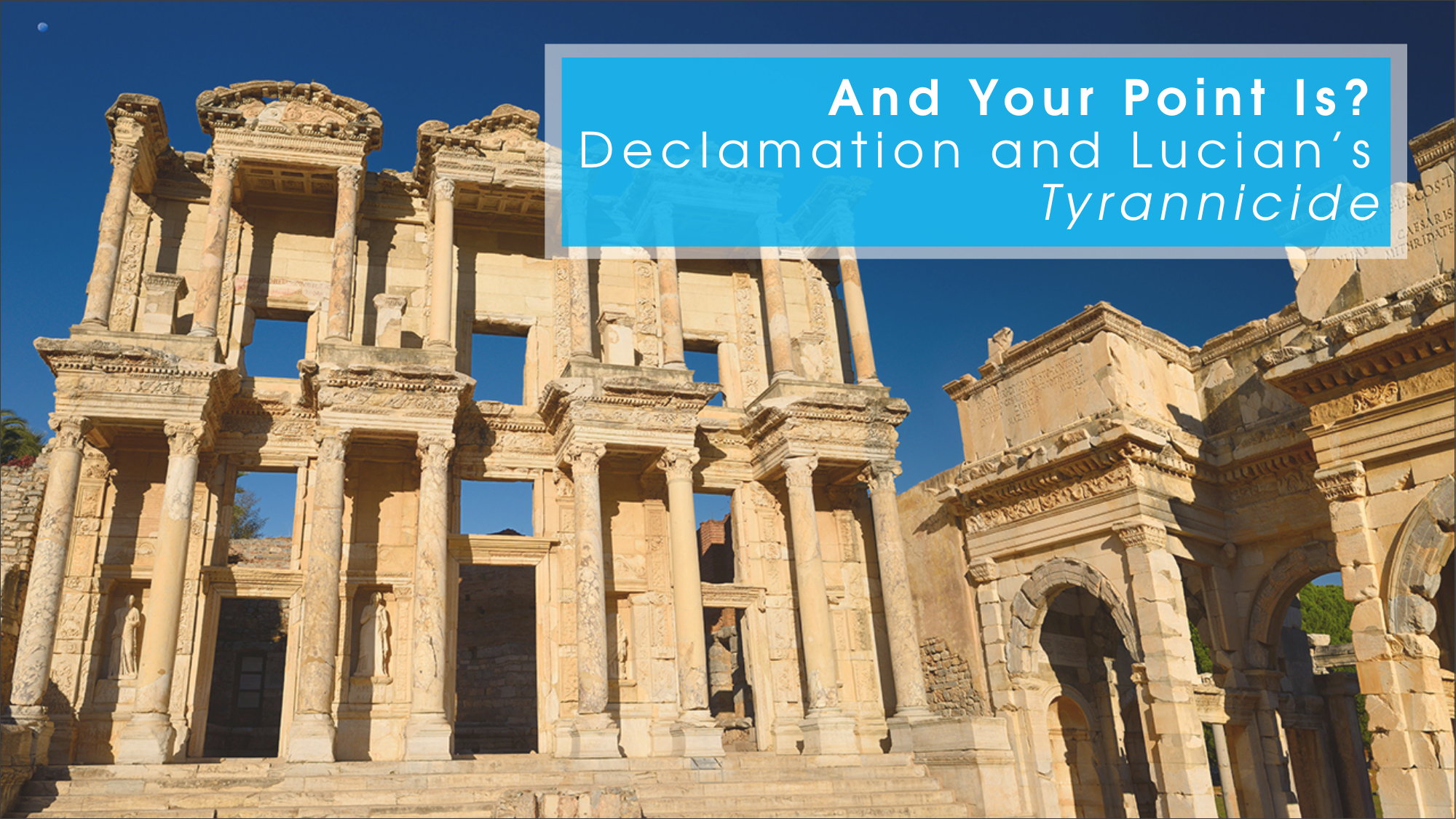

And Your Point Is?
Declamation and Lucian’s Tyrannicide